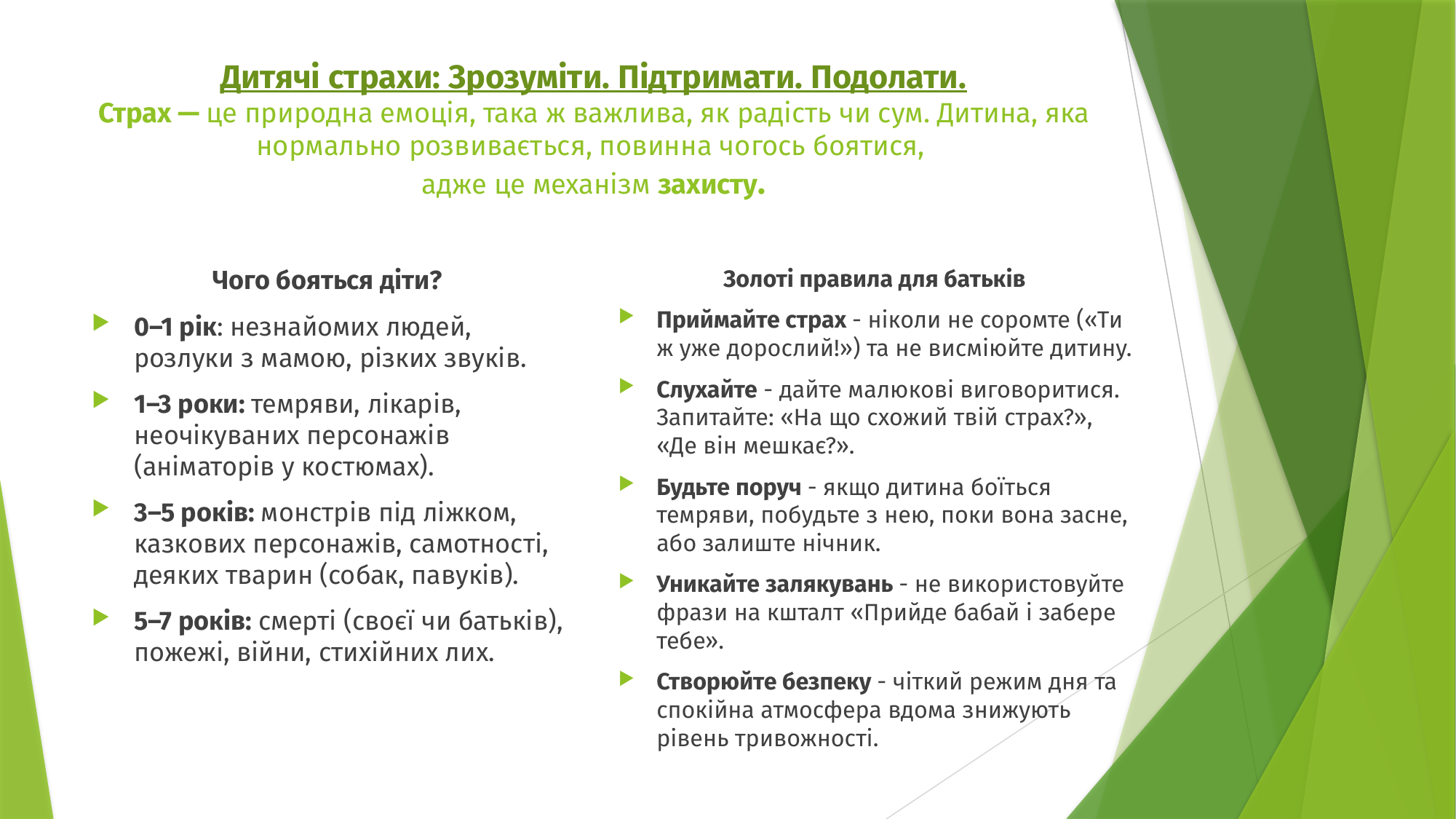

# Дитячі страхи: Зрозуміти. Підтримати. Подолати. Страх — це природна емоція, така ж важлива, як радість чи сум. Дитина, яка нормально розвивається, повинна чогось боятися, адже це механізм захисту.
Чого бояться діти?
0–1 рік: незнайомих людей, розлуки з мамою, різких звуків.
1–3 роки: темряви, лікарів, неочікуваних персонажів (аніматорів у костюмах).
3–5 років: монстрів під ліжком, казкових персонажів, самотності, деяких тварин (собак, павуків).
5–7 років: смерті (своєї чи батьків), пожежі, війни, стихійних лих.
Золоті правила для батьків
Приймайте страх - ніколи не соромте («Ти ж уже дорослий!») та не висміюйте дитину.
Слухайте - дайте малюкові виговоритися. Запитайте: «На що схожий твій страх?», «Де він мешкає?».
Будьте поруч - якщо дитина боїться темряви, побудьте з нею, поки вона засне, або залиште нічник.
Уникайте залякувань - не використовуйте фрази на кшталт «Прийде бабай і забере тебе».
Створюйте безпеку - чіткий режим дня та спокійна атмосфера вдома знижують рівень тривожності.